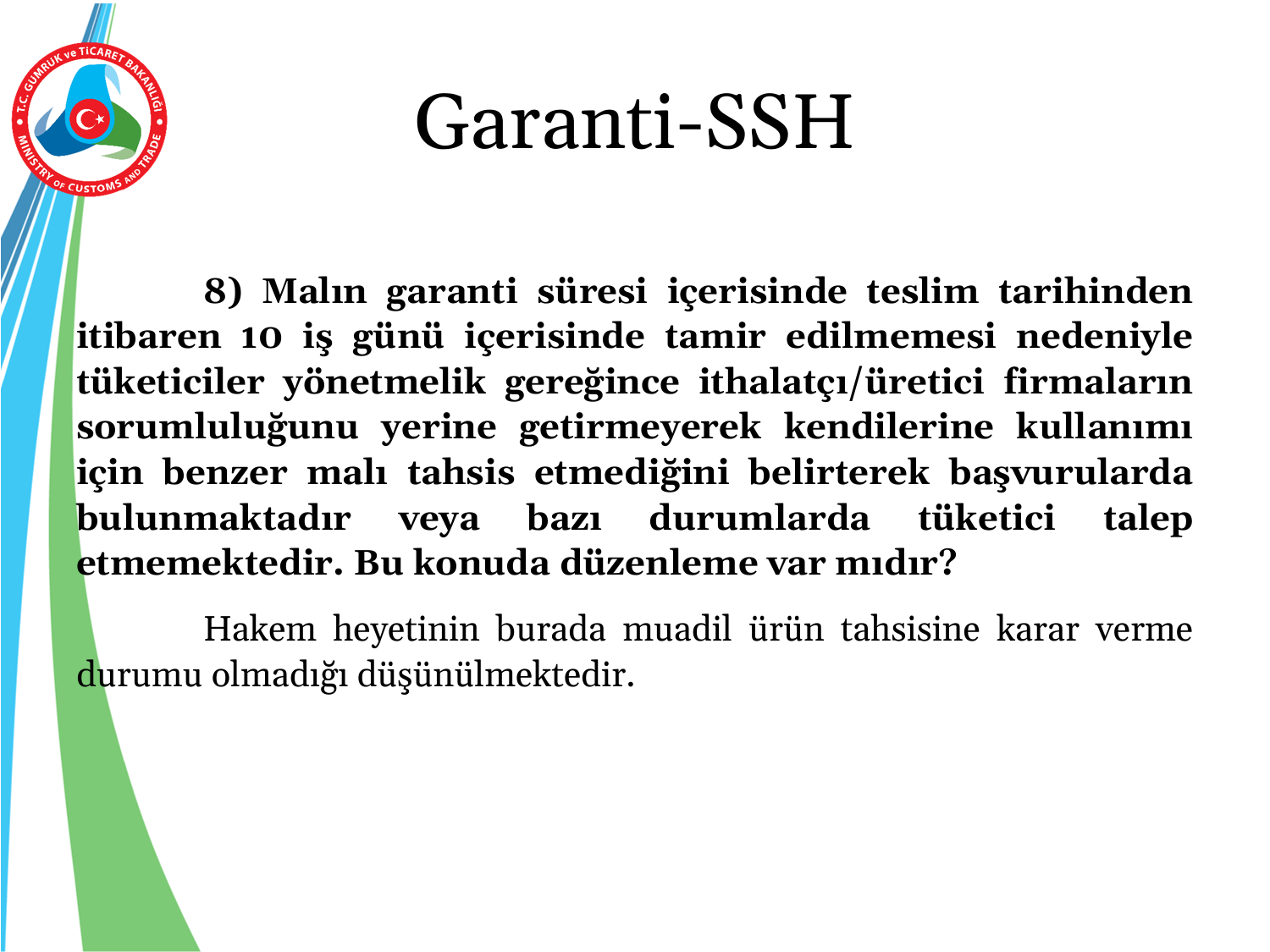

# Garanti-SSH

	8) Malın garanti süresi içerisinde teslim tarihinden itibaren 10 iş günü içerisinde tamir edilmemesi nedeniyle tüketiciler yönetmelik gereğince ithalatçı/üretici firmaların sorumluluğunu yerine getirmeyerek kendilerine kullanımı için benzer malı tahsis etmediğini belirterek başvurularda bulunmaktadır veya bazı durumlarda tüketici talep etmemektedir. Bu konuda düzenleme var mıdır?
	Hakem heyetinin burada muadil ürün tahsisine karar verme durumu olmadığı düşünülmektedir.